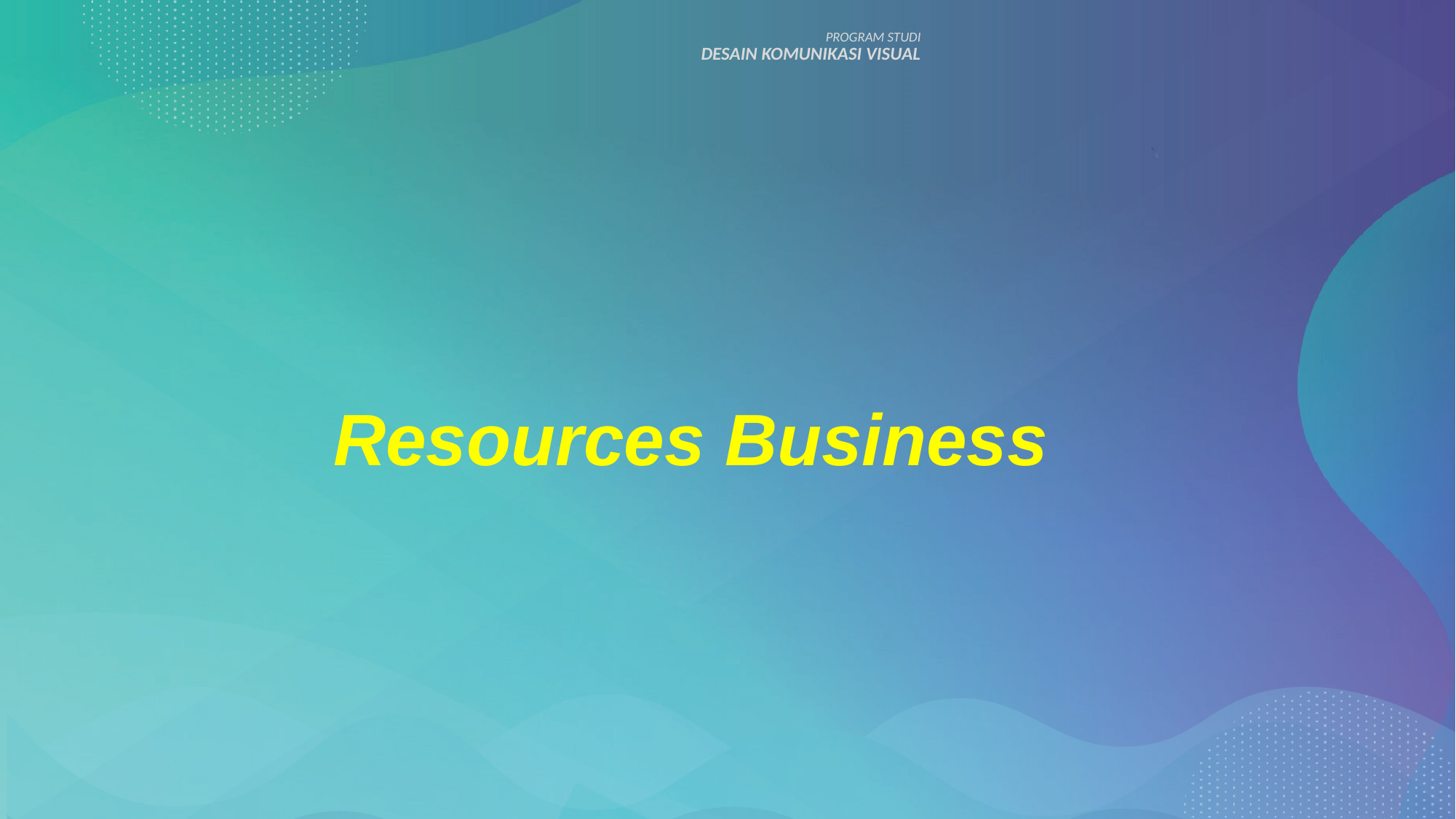

PROGRAM STUDI
DESAIN KOMUNIKASI VISUAL
# Resources Business